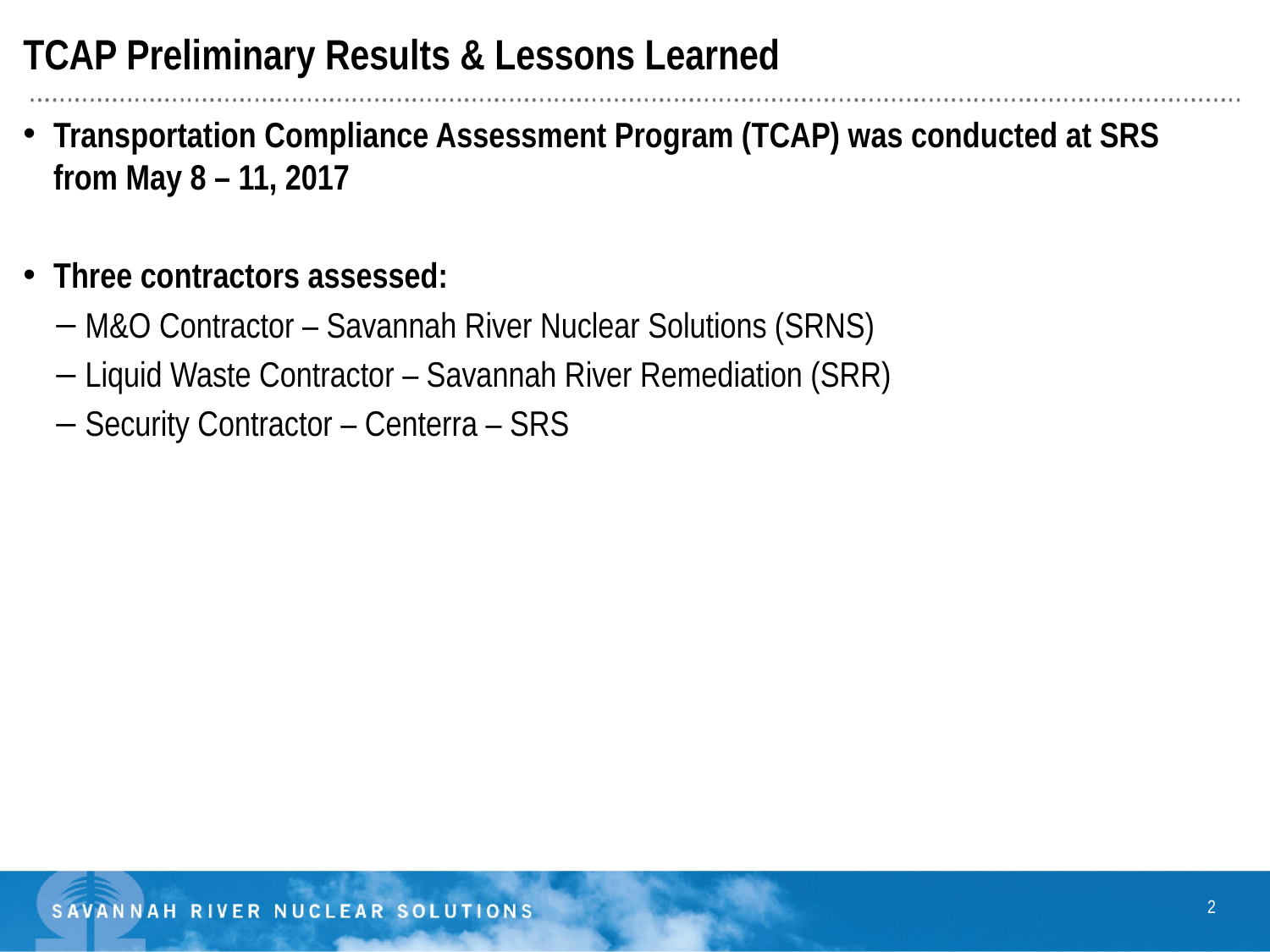

TCAP Preliminary Results & Lessons Learned
Transportation Compliance Assessment Program (TCAP) was conducted at SRS from May 8 – 11, 2017

Three contractors assessed:
M&O Contractor – Savannah River Nuclear Solutions (SRNS)
Liquid Waste Contractor – Savannah River Remediation (SRR)
Security Contractor – Centerra – SRS
2